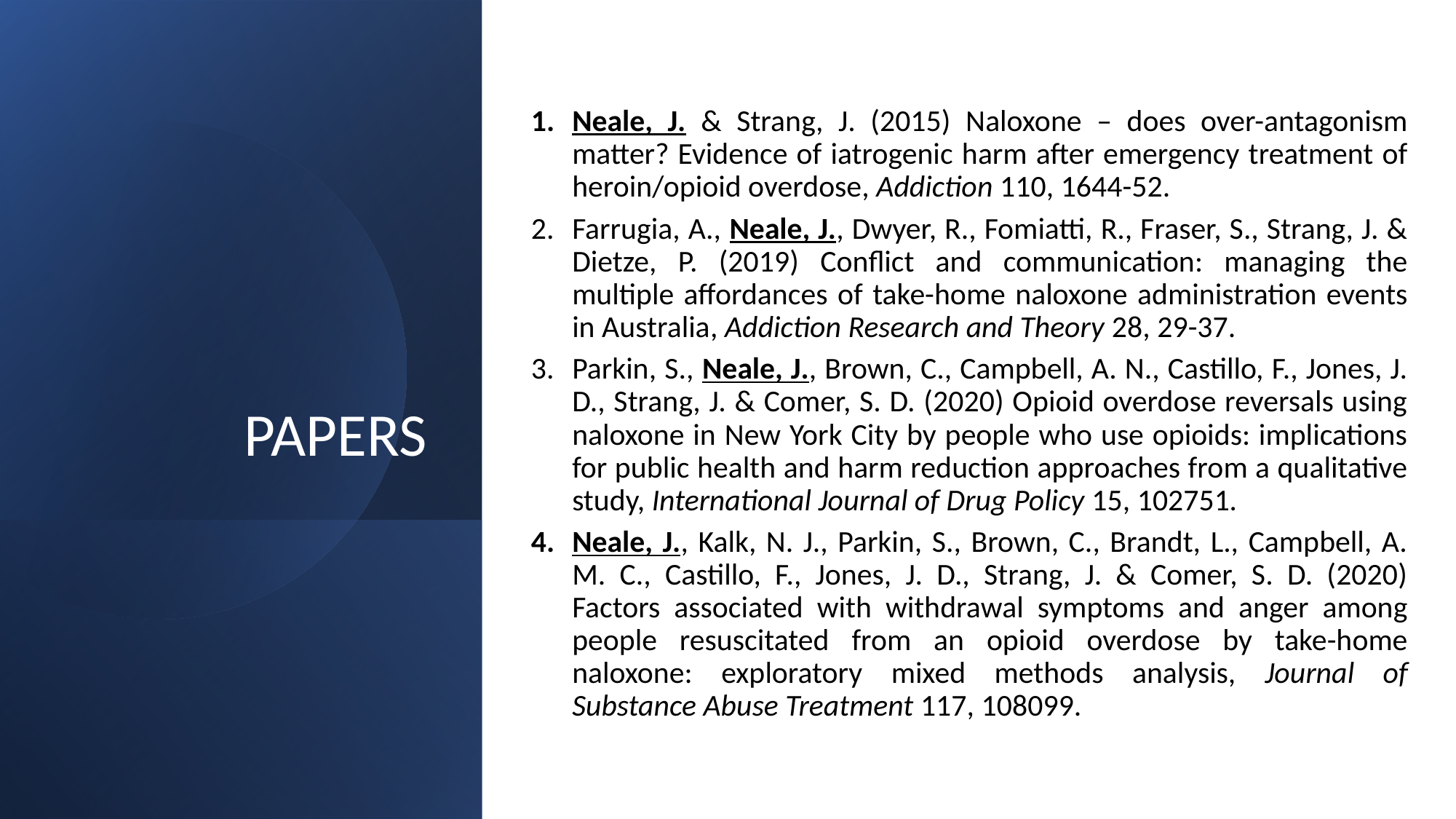

Neale, J. & Strang, J. (2015) Naloxone – does over-antagonism matter? Evidence of iatrogenic harm after emergency treatment of heroin/opioid overdose, Addiction 110, 1644-52.
Farrugia, A., Neale, J., Dwyer, R., Fomiatti, R., Fraser, S., Strang, J. & Dietze, P. (2019) Conflict and communication: managing the multiple affordances of take-home naloxone administration events in Australia, Addiction Research and Theory 28, 29-37.
Parkin, S., Neale, J., Brown, C., Campbell, A. N., Castillo, F., Jones, J. D., Strang, J. & Comer, S. D. (2020) Opioid overdose reversals using naloxone in New York City by people who use opioids: implications for public health and harm reduction approaches from a qualitative study, International Journal of Drug Policy 15, 102751.
Neale, J., Kalk, N. J., Parkin, S., Brown, C., Brandt, L., Campbell, A. M. C., Castillo, F., Jones, J. D., Strang, J. & Comer, S. D. (2020) Factors associated with withdrawal symptoms and anger among people resuscitated from an opioid overdose by take-home naloxone: exploratory mixed methods analysis, Journal of Substance Abuse Treatment 117, 108099.
# PAPERS